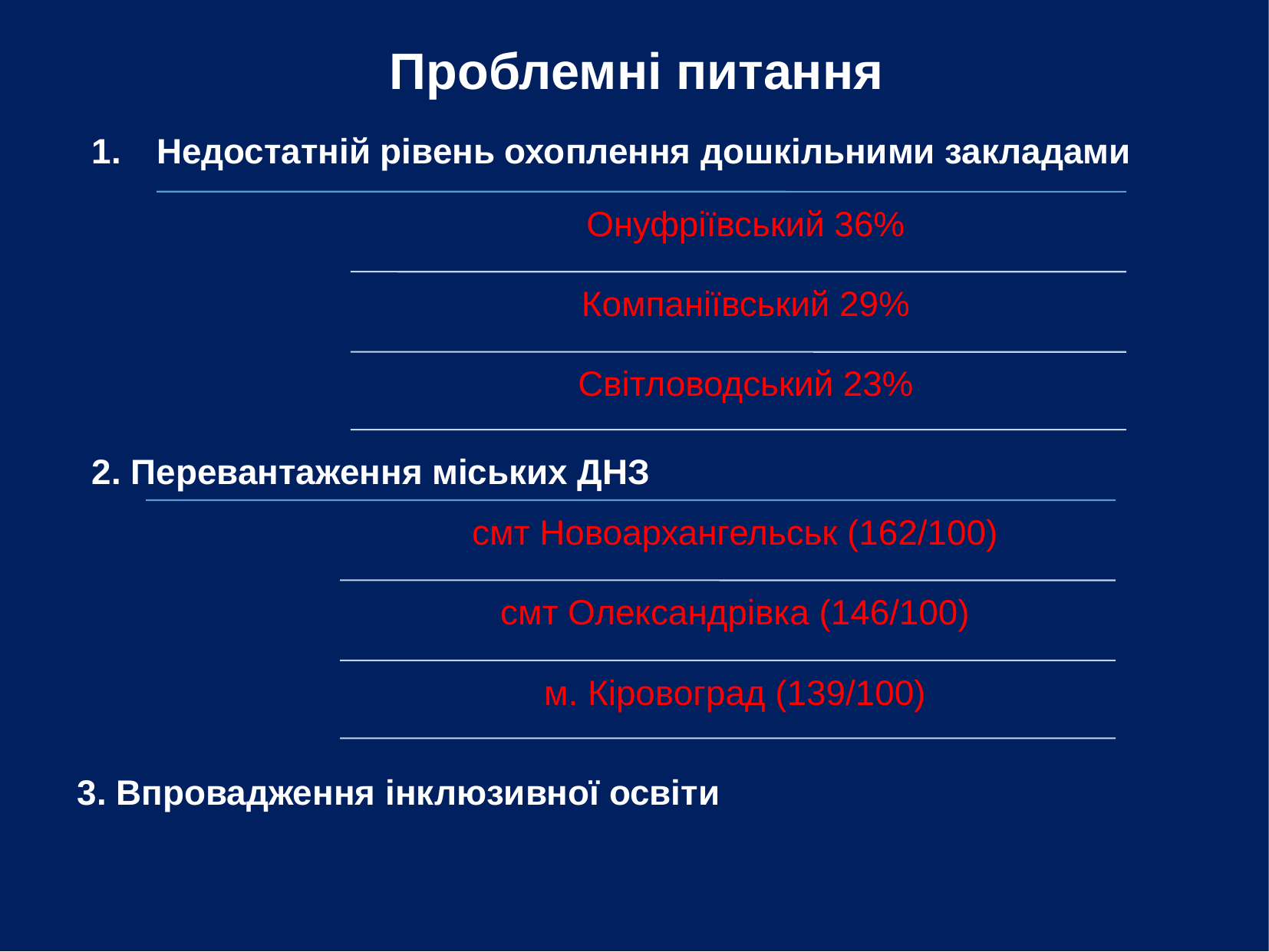

Проблемні питання
Недостатній рівень охоплення дошкільними закладами

Онуфріївський 36%
Компаніївський 29%
Світловодський 23%
2. Перевантаження міських ДНЗ

смт Новоархангельськ (162/100)
смт Олександрівка (146/100)
м. Кіровоград (139/100)
3. Впровадження інклюзивної освіти